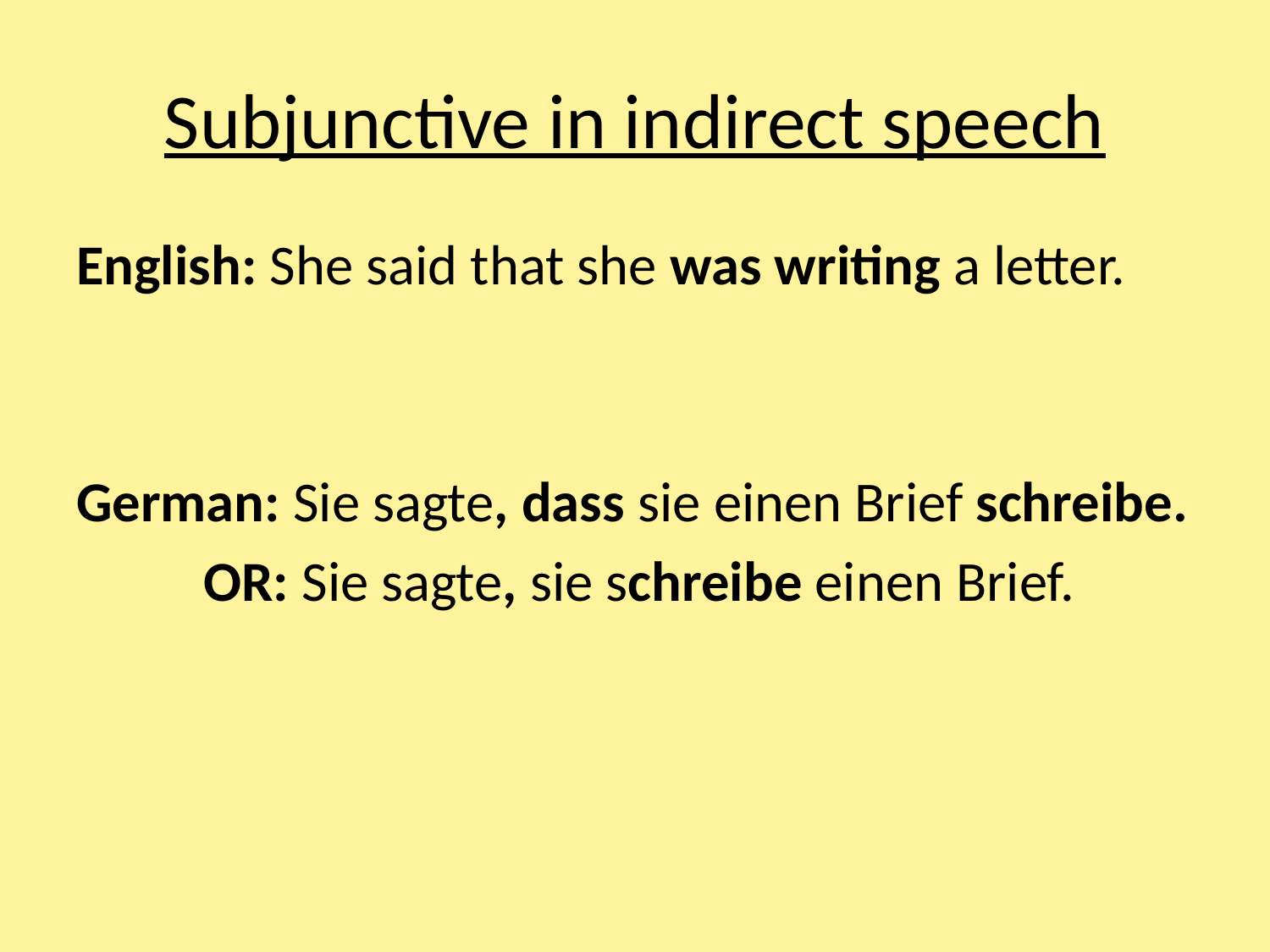

# Subjunctive in indirect speech
English: She said that she was writing a letter.

German: Sie sagte, dass sie einen Brief schreibe.
          OR: Sie sagte, sie schreibe einen Brief.